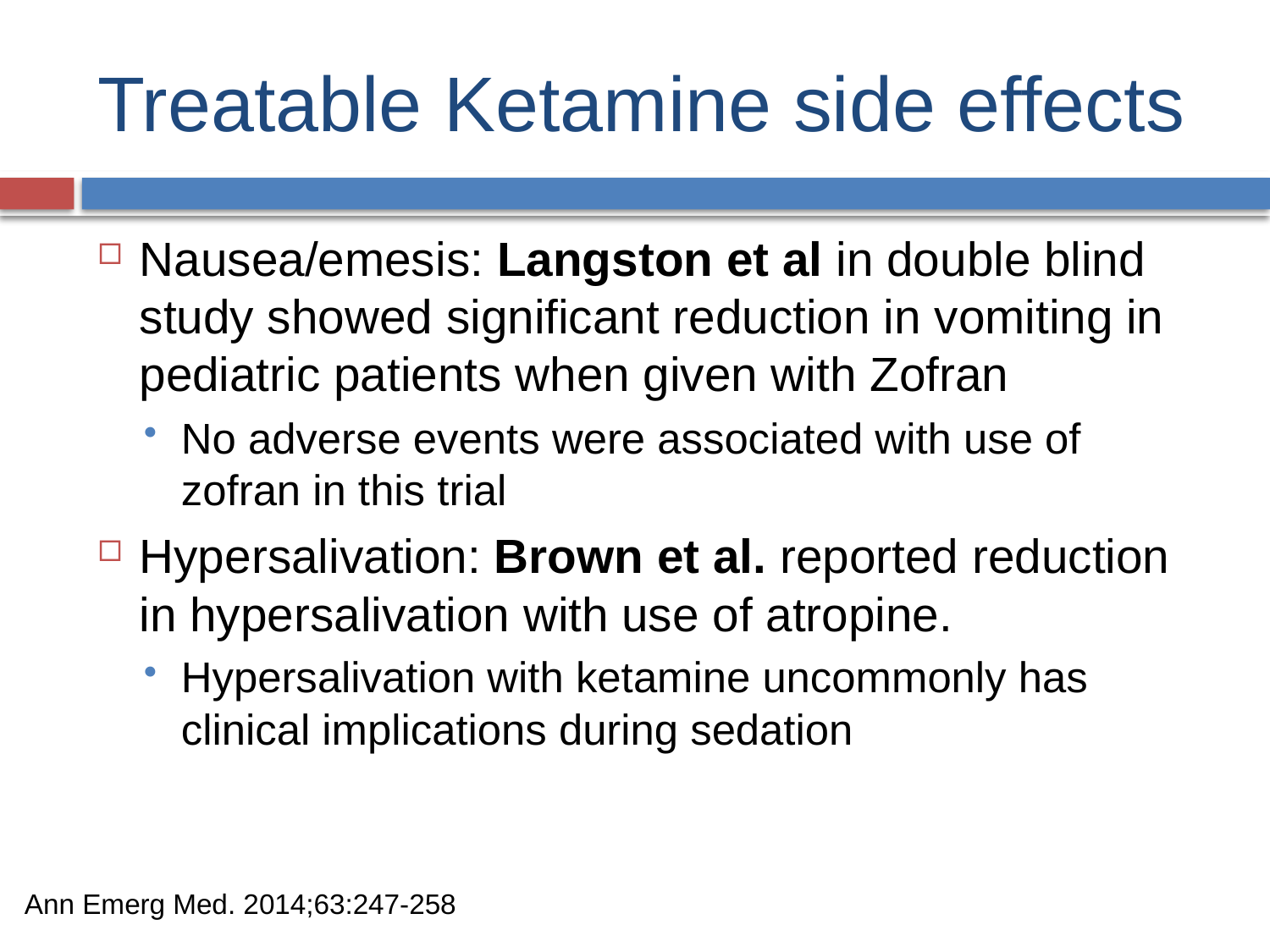

# Treatable Ketamine side effects
Nausea/emesis: Langston et al in double blind study showed significant reduction in vomiting in pediatric patients when given with Zofran
No adverse events were associated with use of zofran in this trial
Hypersalivation: Brown et al. reported reduction in hypersalivation with use of atropine.
Hypersalivation with ketamine uncommonly has clinical implications during sedation
Ann Emerg Med. 2014;63:247-258